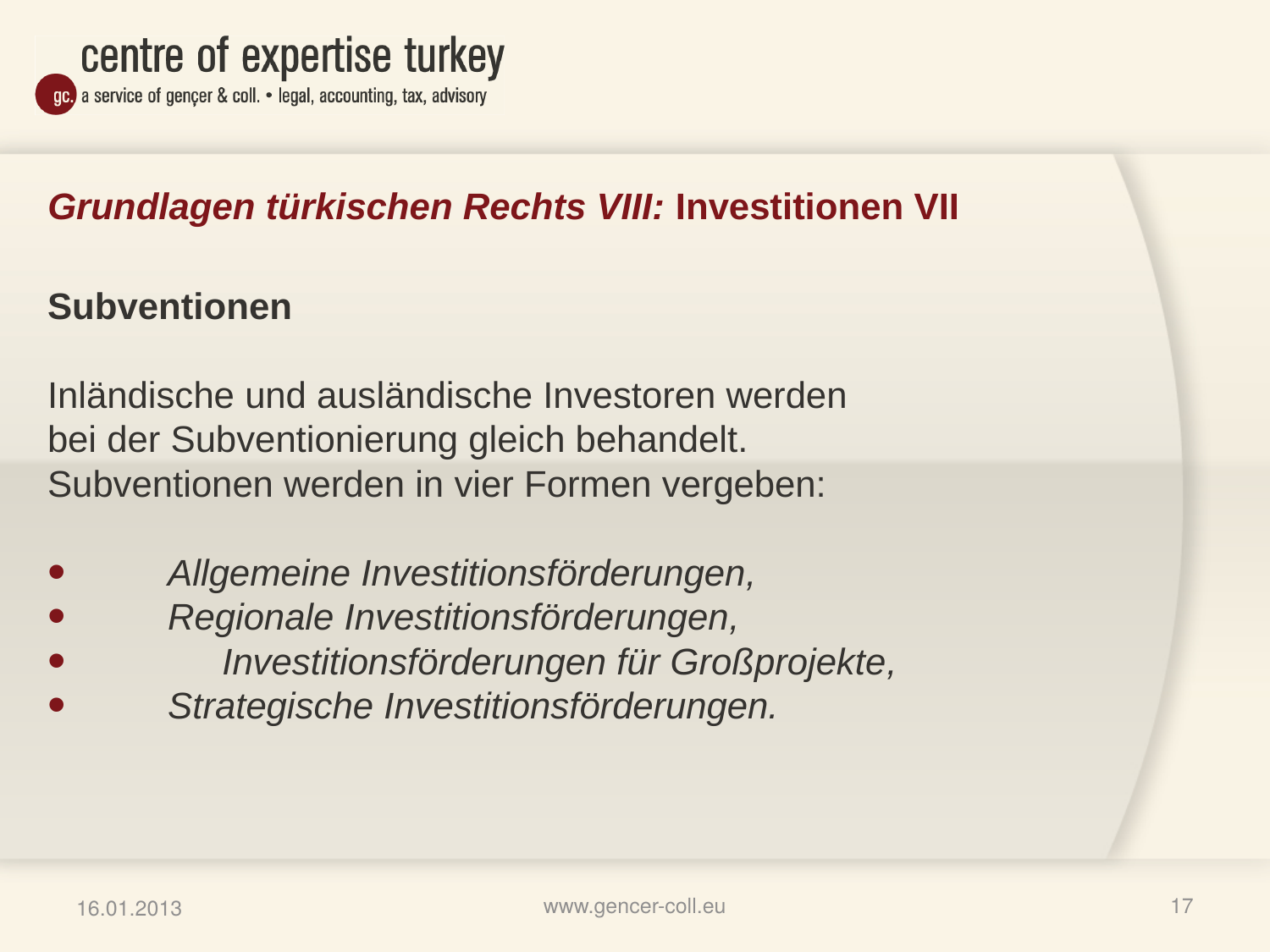

# Grundlagen türkischen Rechts VIII: Investitionen VII
Subventionen

Inländische und ausländische Investoren werden
bei der Subventionierung gleich behandelt.
Subventionen werden in vier Formen vergeben:

       Allgemeine Investitionsförderungen,
       Regionale Investitionsförderungen,
	Investitionsförderungen für Großprojekte,
       Strategische Investitionsförderungen.
16.01.2013
www.gencer-coll.eu
17